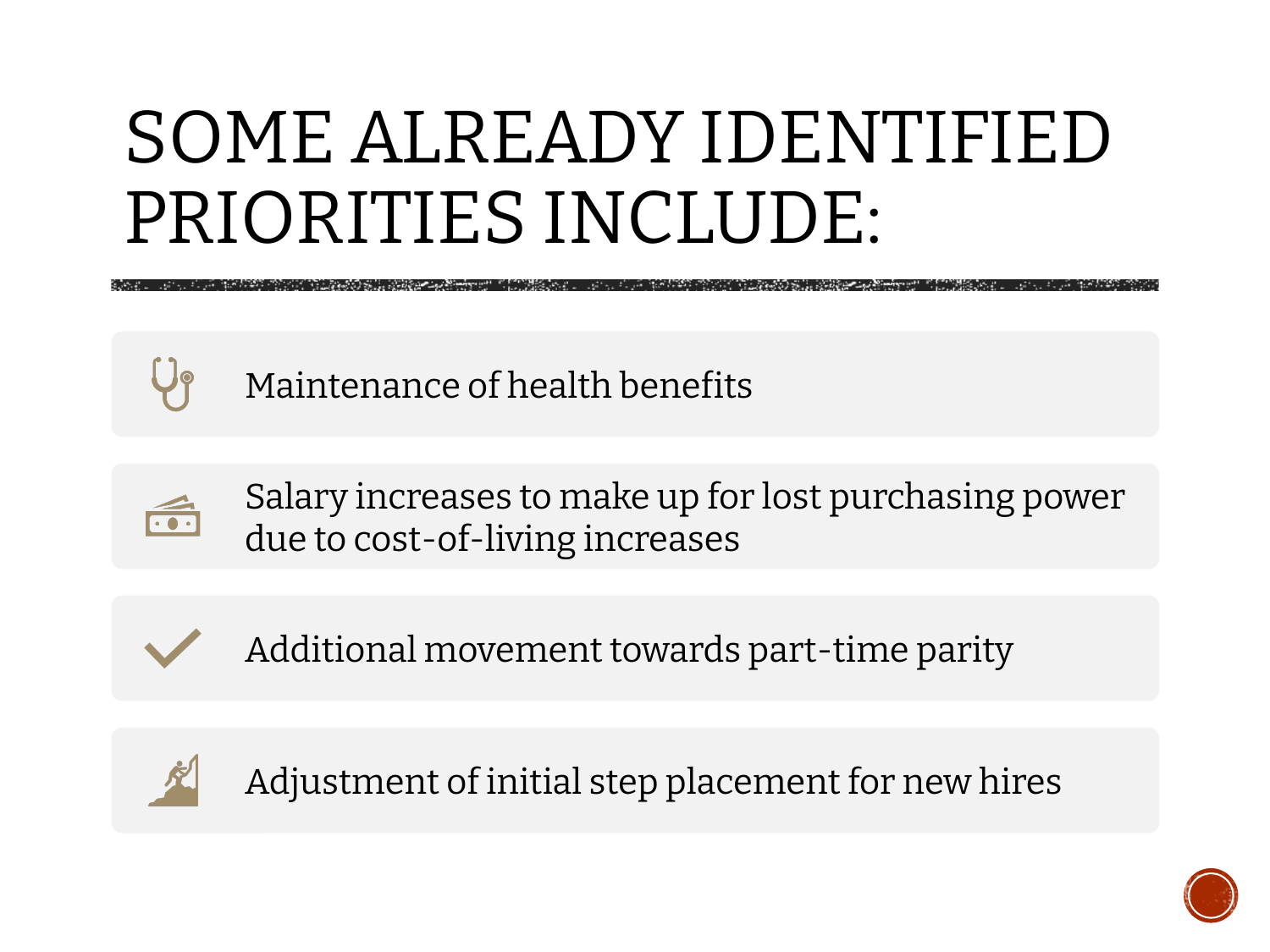

# Some Already Identified Priorities Include:

Maintenance of health benefits
Salary increases to make up for lost purchasing power due to cost-of-living increases
Additional movement towards part-time parity
Adjustment of initial step placement for new hires